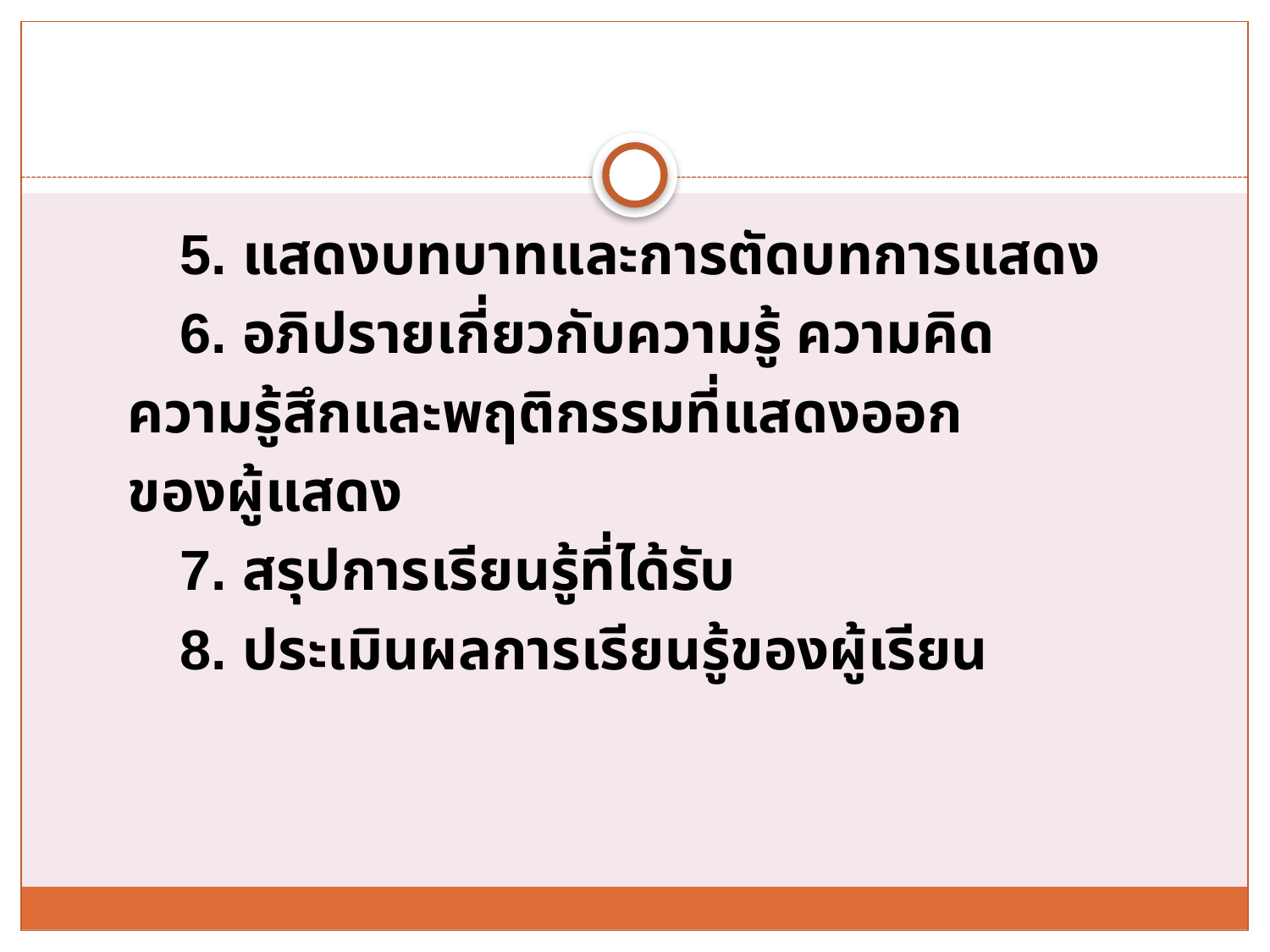

5. แสดงบทบาทและการตัดบทการแสดง
        6. อภิปรายเกี่ยวกับความรู้ ความคิด
     ความรู้สึกและพฤติกรรมที่แสดงออก
     ของผู้แสดง
        7. สรุปการเรียนรู้ที่ได้รับ
        8. ประเมินผลการเรียนรู้ของผู้เรียน